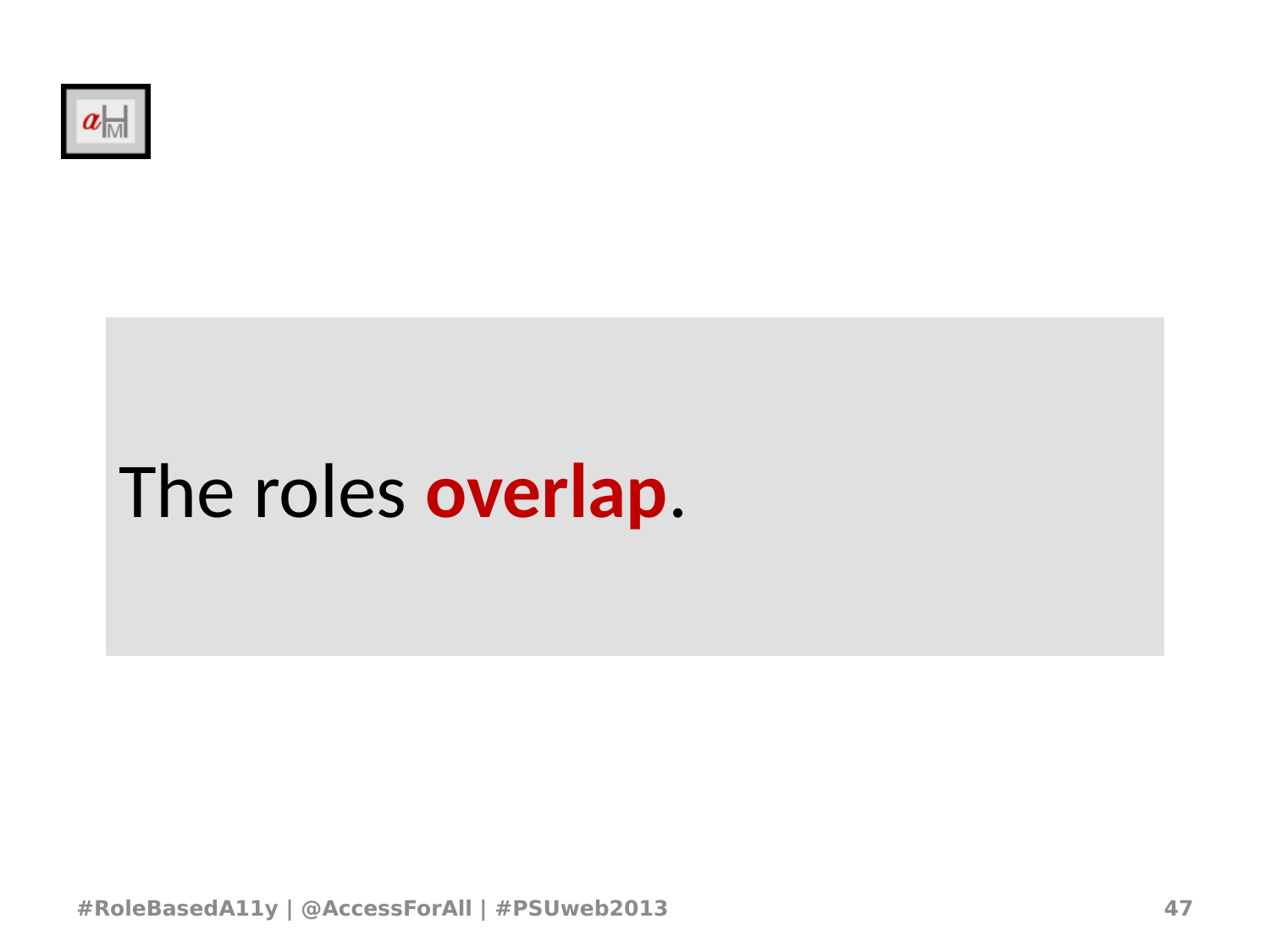

# The roles overlap.
#RoleBasedA11y | @AccessForAll | #PSUweb2013
47